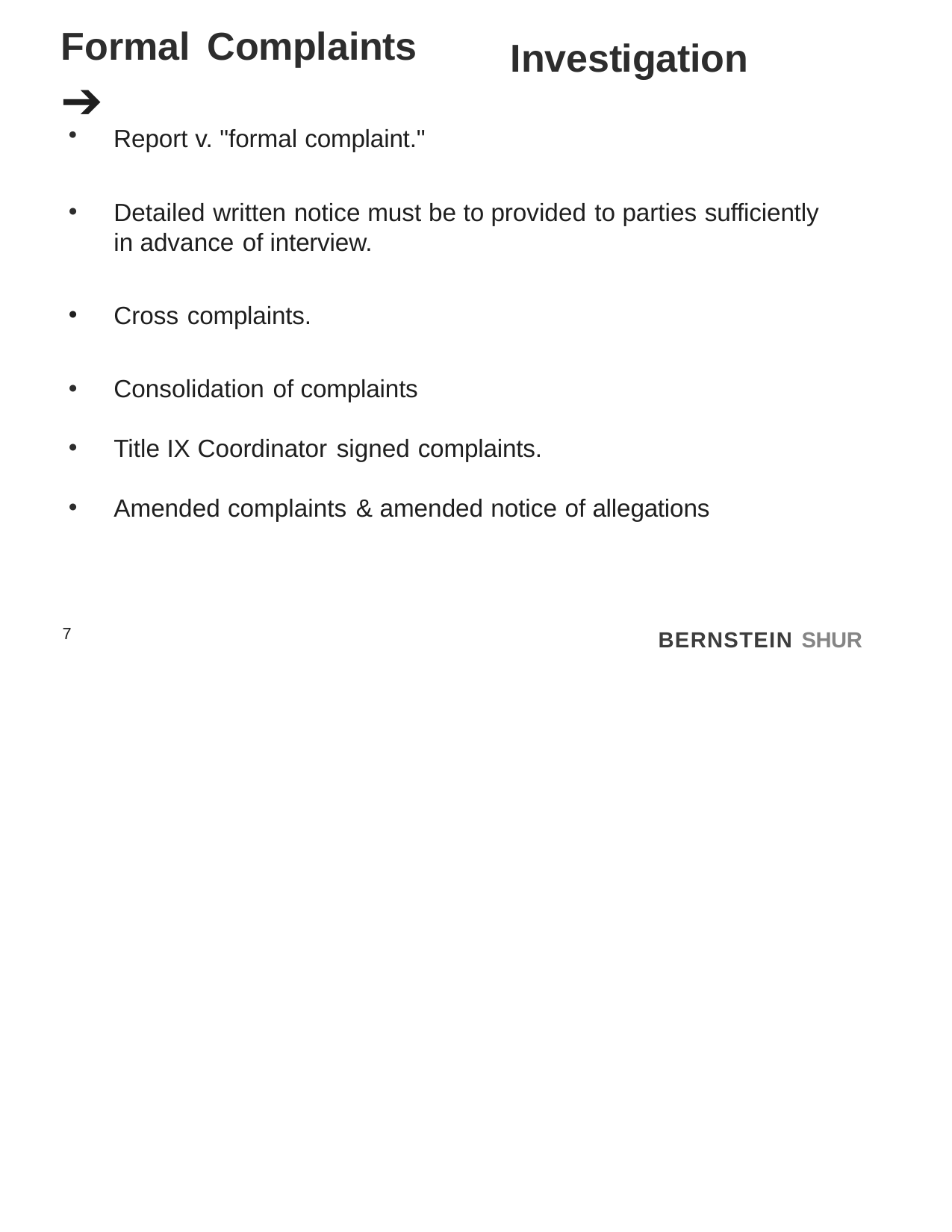

# Formal Complaints	➔
Investigation
Report v. "formal complaint."

Detailed written notice must be to provided to parties sufficiently in advance of interview.

Cross complaints.

Consolidation of complaints

Title IX Coordinator signed complaints.

Amended complaints & amended notice of allegations
7
BERNSTEIN SHUR